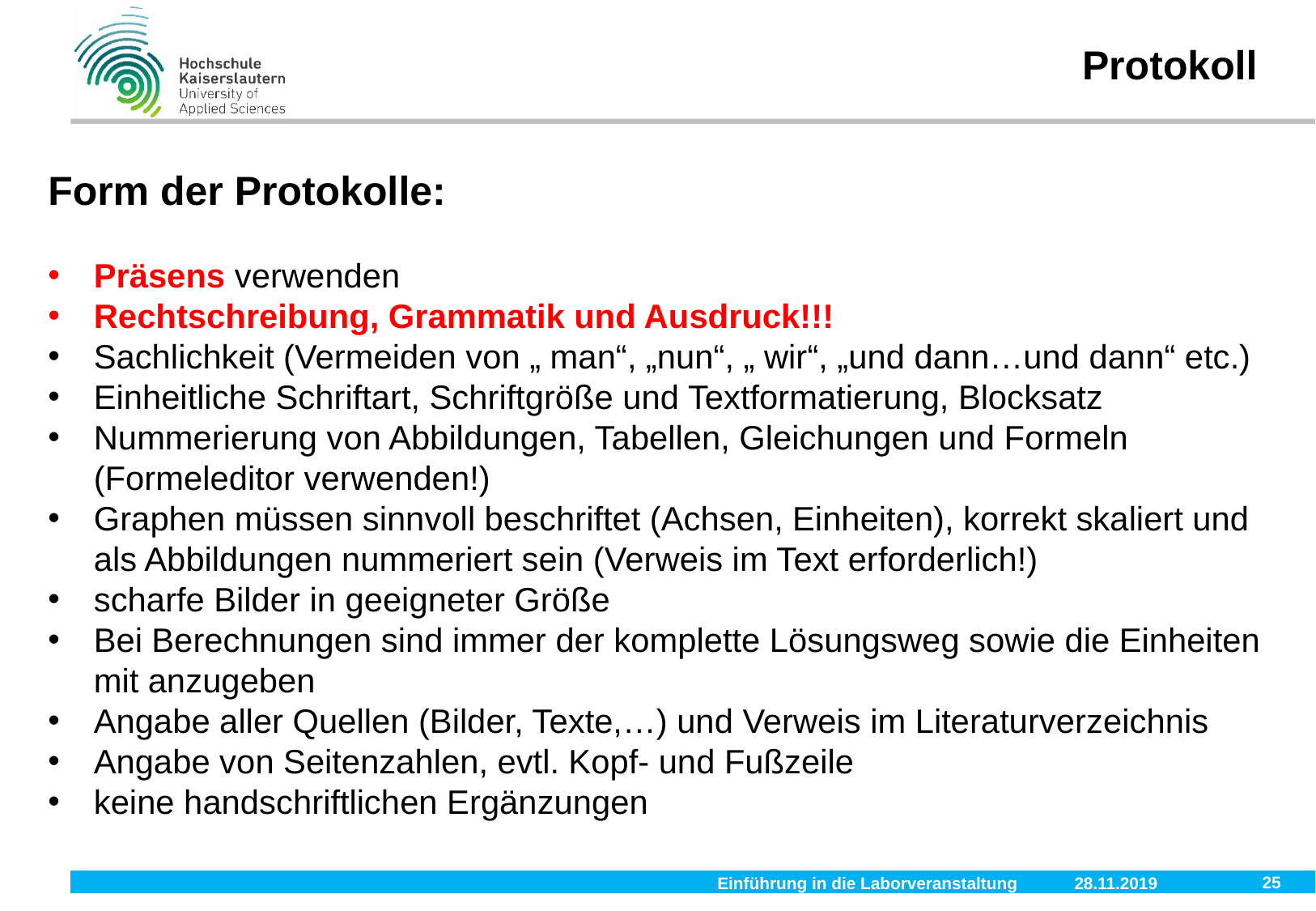

Protokoll
Form der Protokolle:

Präsens verwenden
Rechtschreibung, Grammatik und Ausdruck!!!
Sachlichkeit (Vermeiden von „ man“, „nun“, „ wir“, „und dann…und dann“ etc.)
Einheitliche Schriftart, Schriftgröße und Textformatierung, Blocksatz
Nummerierung von Abbildungen, Tabellen, Gleichungen und Formeln (Formeleditor verwenden!)
Graphen müssen sinnvoll beschriftet (Achsen, Einheiten), korrekt skaliert und als Abbildungen nummeriert sein (Verweis im Text erforderlich!)
scharfe Bilder in geeigneter Größe
Bei Berechnungen sind immer der komplette Lösungsweg sowie die Einheiten mit anzugeben
Angabe aller Quellen (Bilder, Texte,…) und Verweis im Literaturverzeichnis
Angabe von Seitenzahlen, evtl. Kopf- und Fußzeile
keine handschriftlichen Ergänzungen

25
Einführung in die Laborveranstaltung
28.11.2019